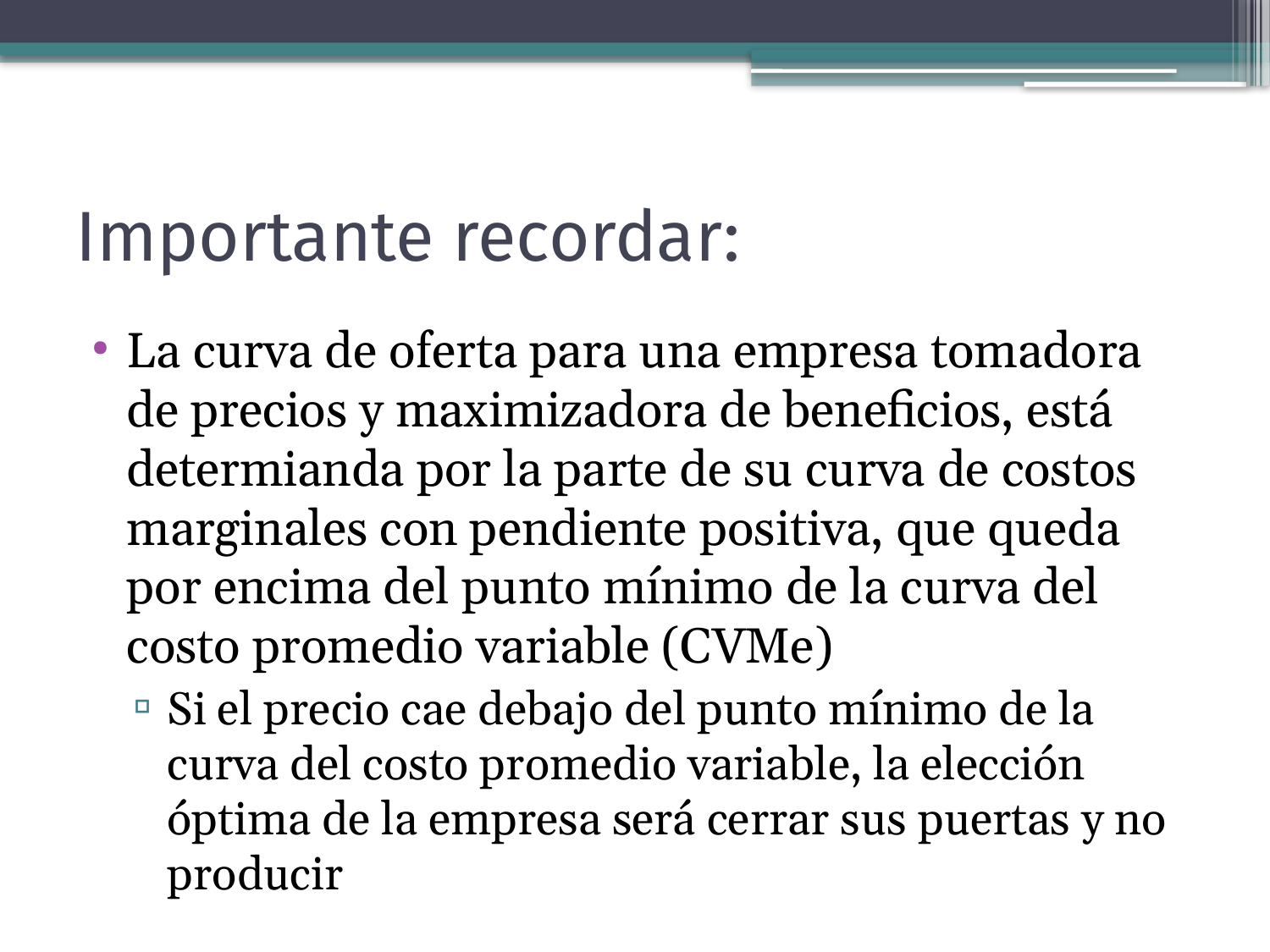

# Importante recordar:
La curva de oferta para una empresa tomadora de precios y maximizadora de beneficios, está determianda por la parte de su curva de costos marginales con pendiente positiva, que queda por encima del punto mínimo de la curva del costo promedio variable (CVMe)
Si el precio cae debajo del punto mínimo de la curva del costo promedio variable, la elección óptima de la empresa será cerrar sus puertas y no producir